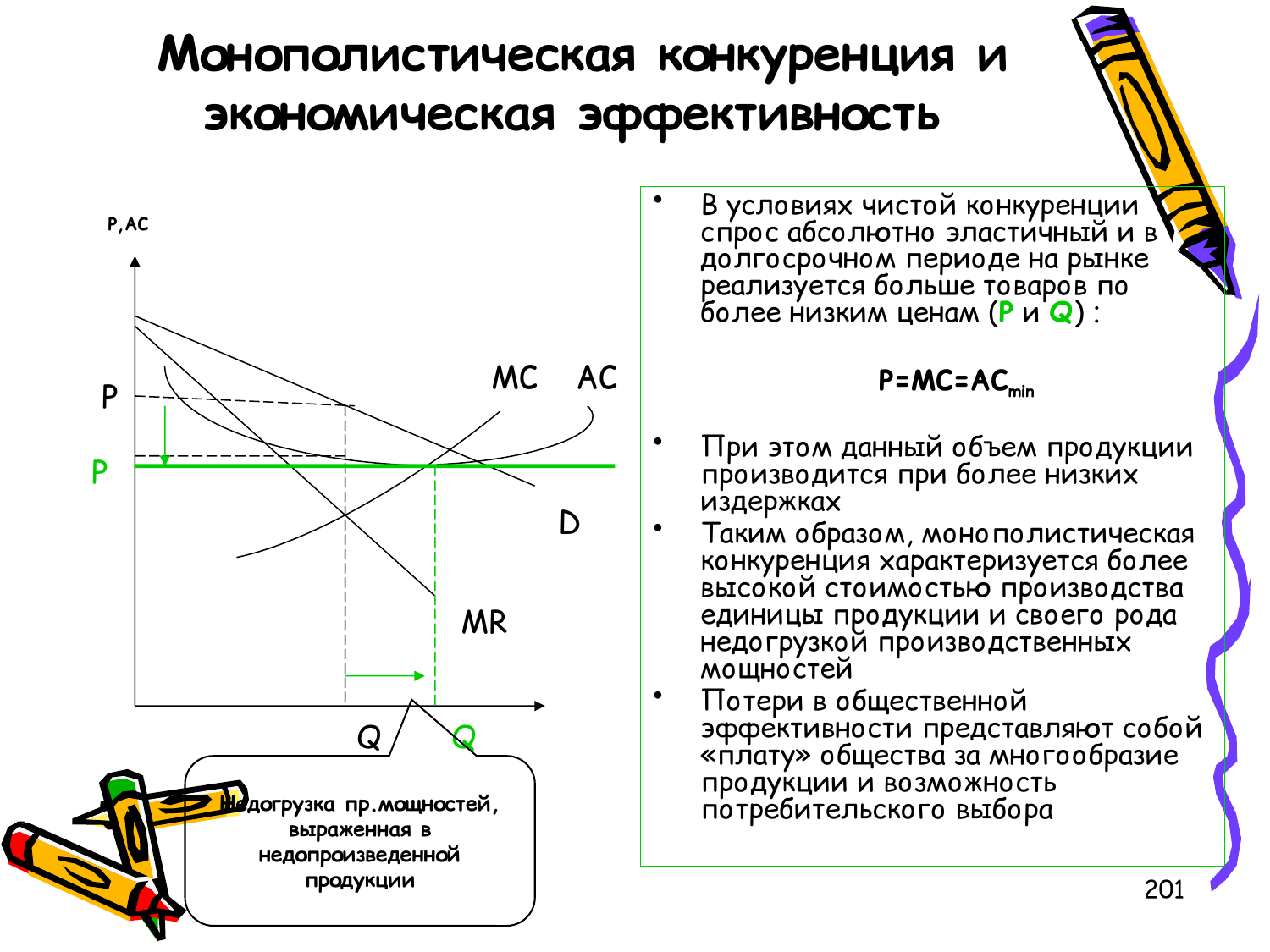

# Монополистическая конкуренция и экономическая эффективность

P,AC

В условиях чистой конкуренции спрос абсолютно эластичный и в долгосрочном периоде на рынке реализуется больше товаров по более низким ценам (P и Q) :

	P=MC=ACmin

При этом данный объем продукции производится при более низких издержках
Таким образом, монополистическая конкуренция характеризуется более высокой стоимостью производства единицы продукции и своего рода недогрузкой производственных мощностей
Потери в общественной эффективности представляют собой «плату» общества за многообразие продукции и возможность потребительского выбора

MC    AC

P

P

D
MR

Q
Q
Недогрузка пр.мощностей, выраженная в недопроизведенной продукции
201